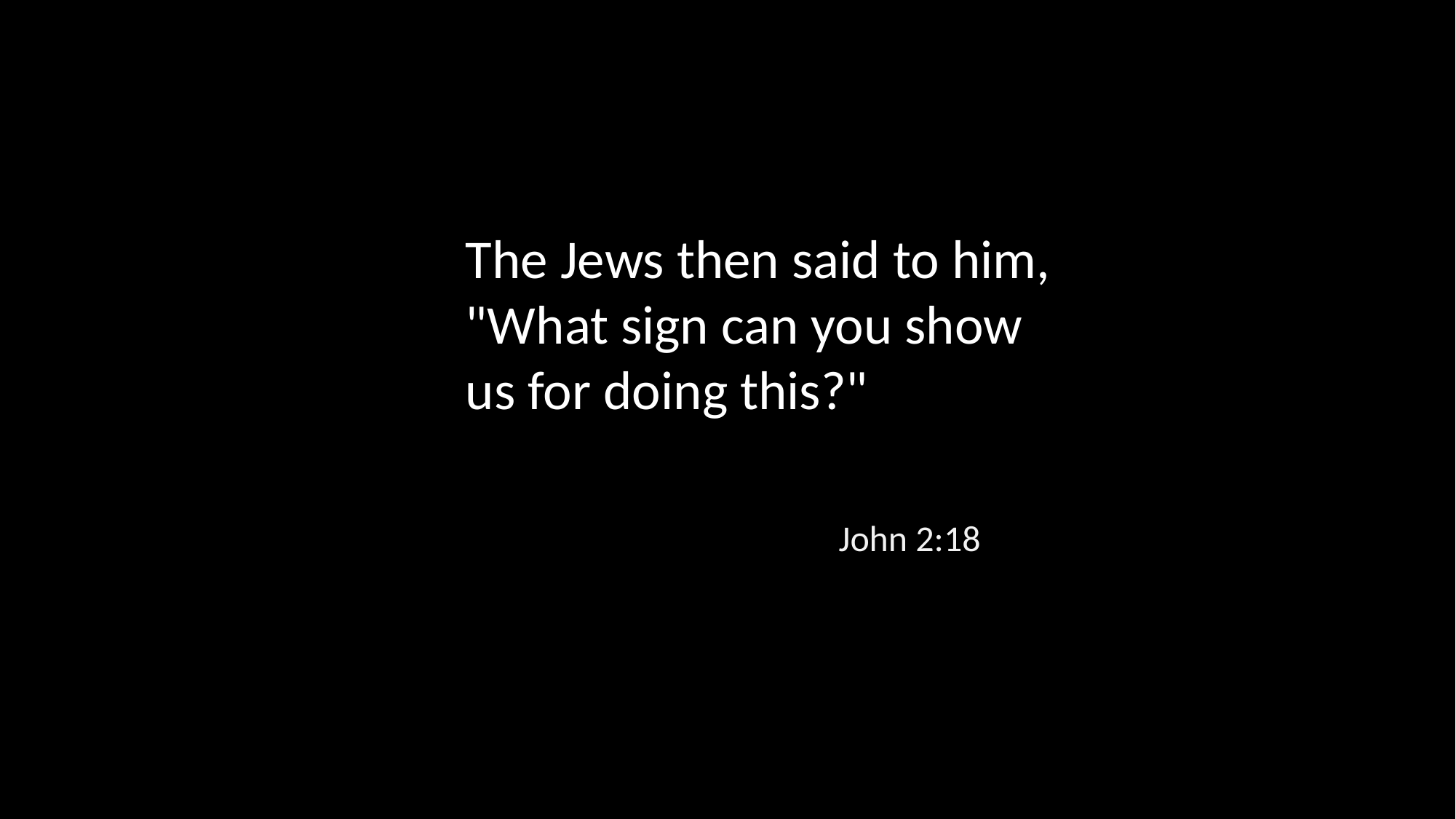

The Jews then said to him, "What sign can you show us for doing this?"
John 2:18